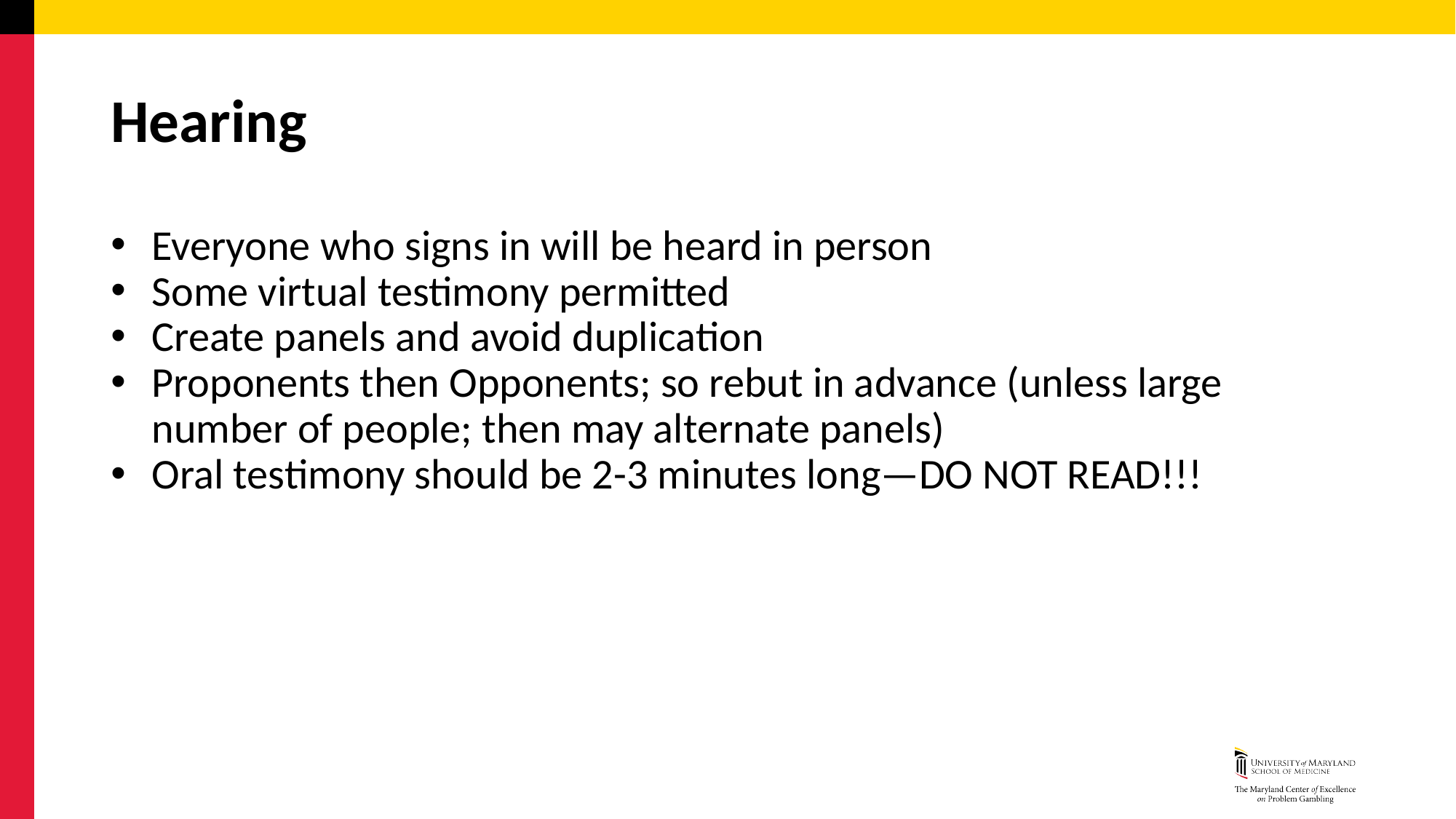

# Hearing
Everyone who signs in will be heard in person
Some virtual testimony permitted
Create panels and avoid duplication
Proponents then Opponents; so rebut in advance (unless large number of people; then may alternate panels)
Oral testimony should be 2-3 minutes long—DO NOT READ!!!